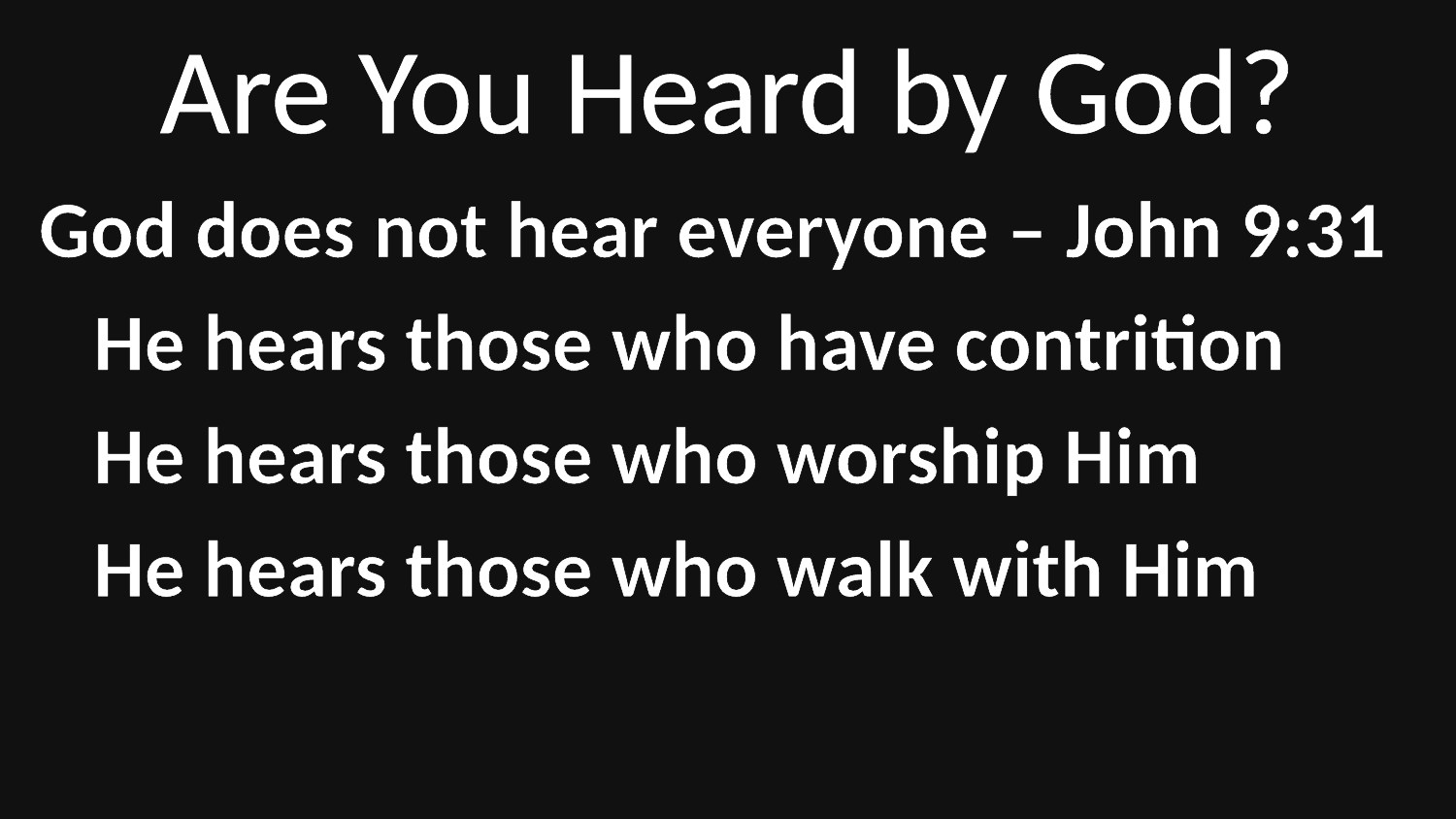

# Are You Heard by God?
God does not hear everyone – John 9:31
	He hears those who have contrition
	He hears those who worship Him
	He hears those who walk with Him